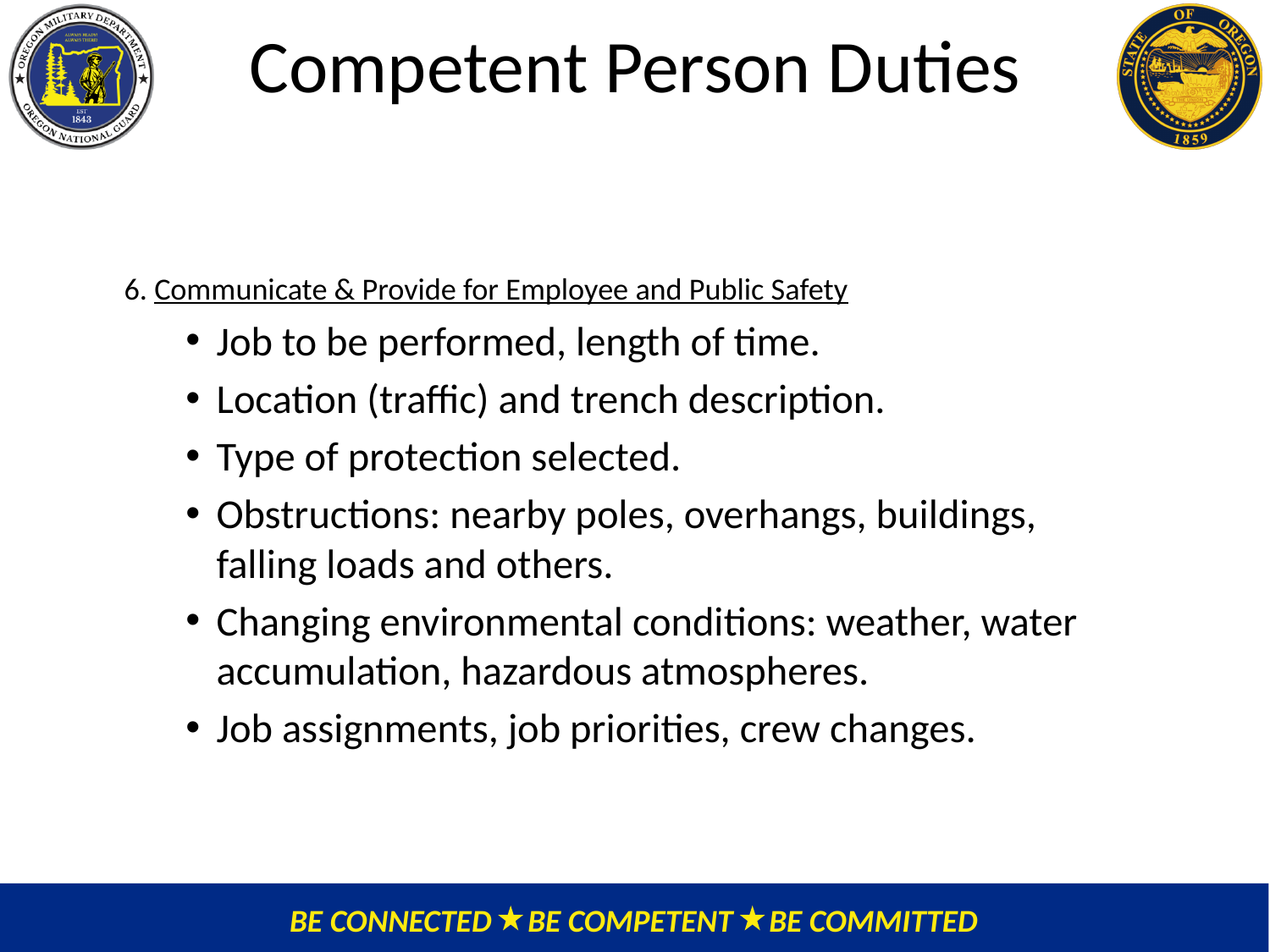

# Competent Person Duties
6. Communicate & Provide for Employee and Public Safety
Job to be performed, length of time.
Location (traffic) and trench description.
Type of protection selected.
Obstructions: nearby poles, overhangs, buildings, falling loads and others.
Changing environmental conditions: weather, water accumulation, hazardous atmospheres.
Job assignments, job priorities, crew changes.